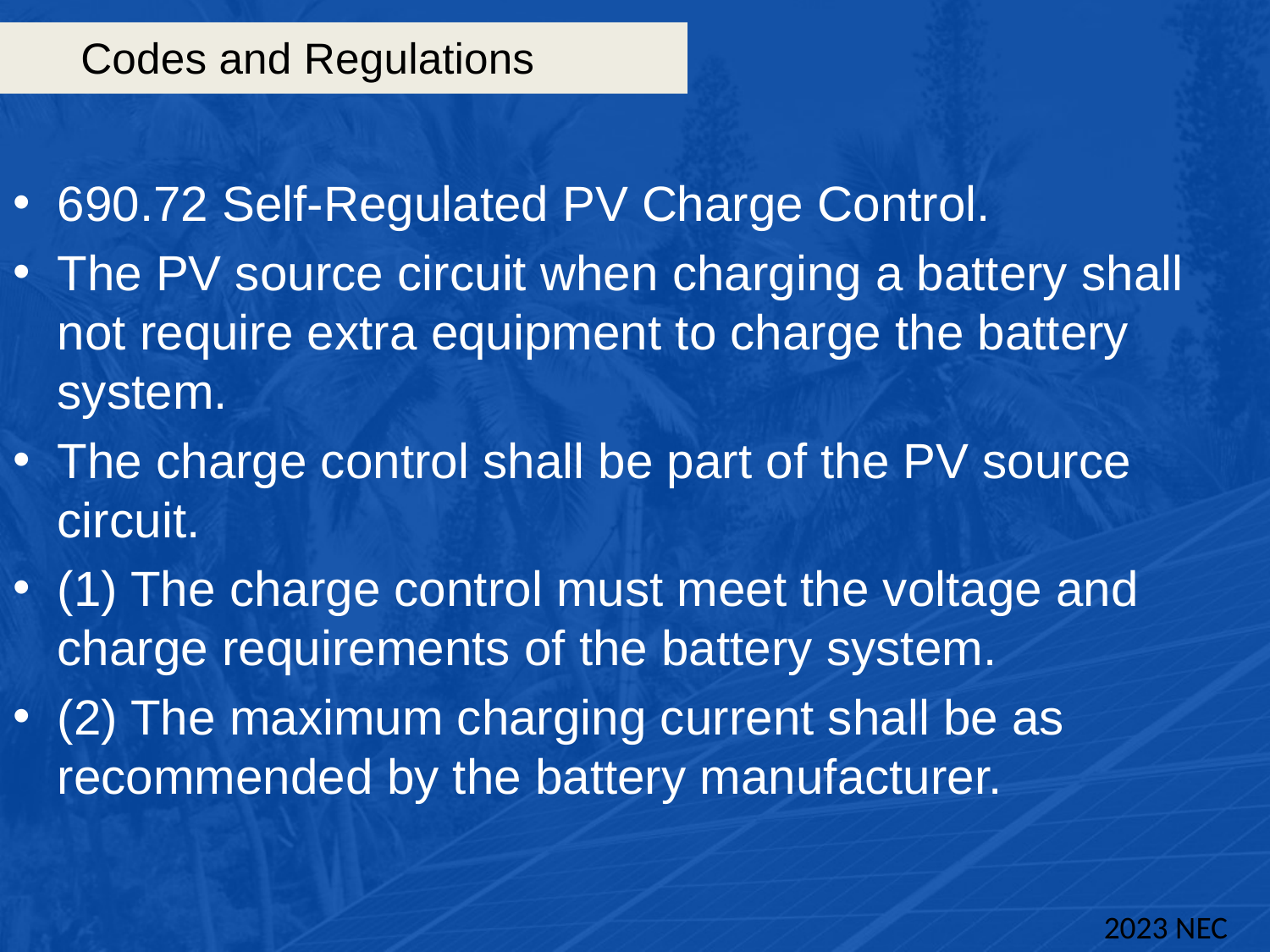

# Codes and Regulations
690.72 Self-Regulated PV Charge Control.
The PV source circuit when charging a battery shall not require extra equipment to charge the battery system.
The charge control shall be part of the PV source circuit.
(1) The charge control must meet the voltage and charge requirements of the battery system.
(2) The maximum charging current shall be as recommended by the battery manufacturer.
2023 NEC